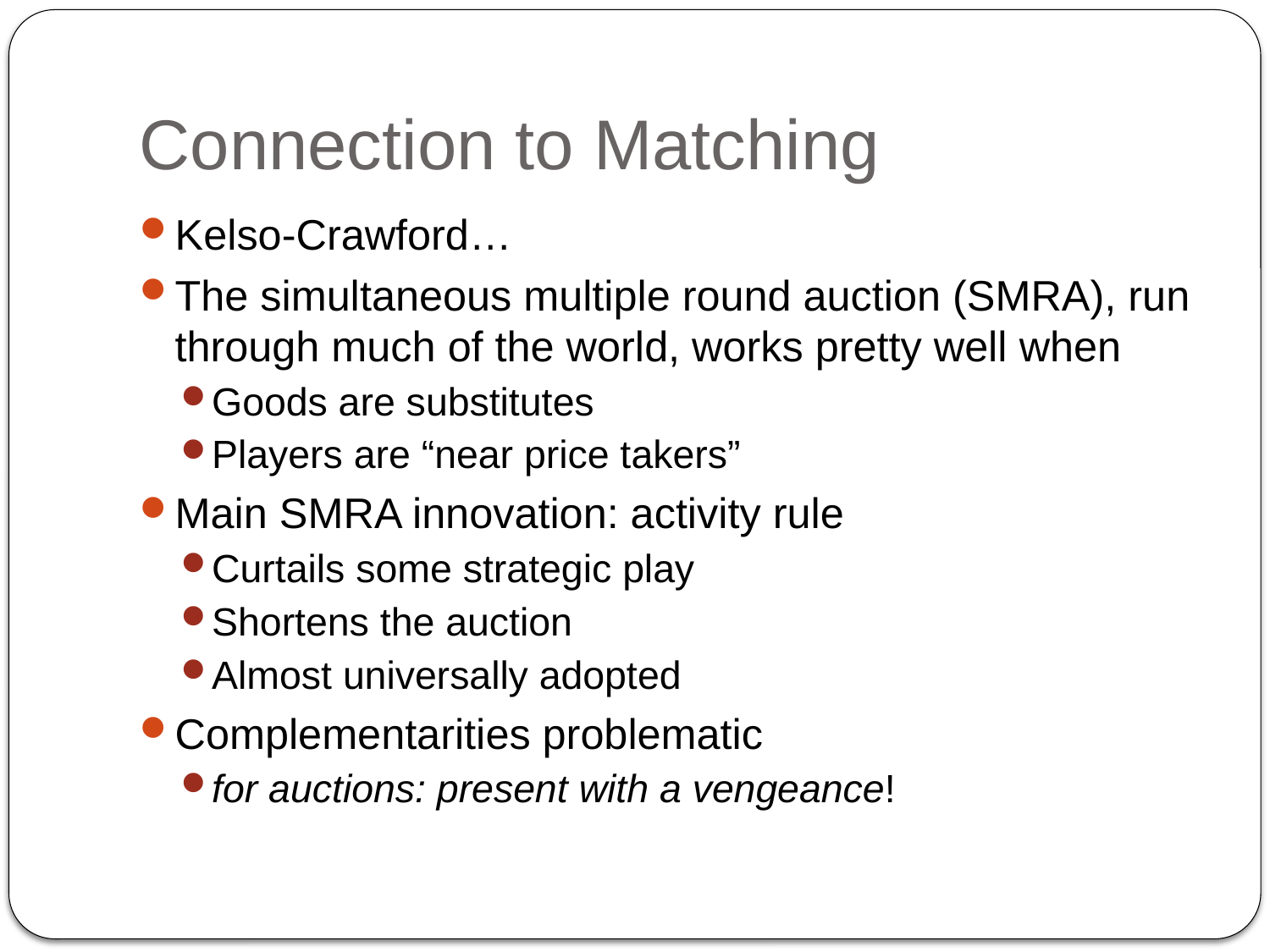

# Connection to Matching
Kelso-Crawford…
The simultaneous multiple round auction (SMRA), run through much of the world, works pretty well when
Goods are substitutes
Players are “near price takers”
Main SMRA innovation: activity rule
Curtails some strategic play
Shortens the auction
Almost universally adopted
Complementarities problematic
for auctions: present with a vengeance!